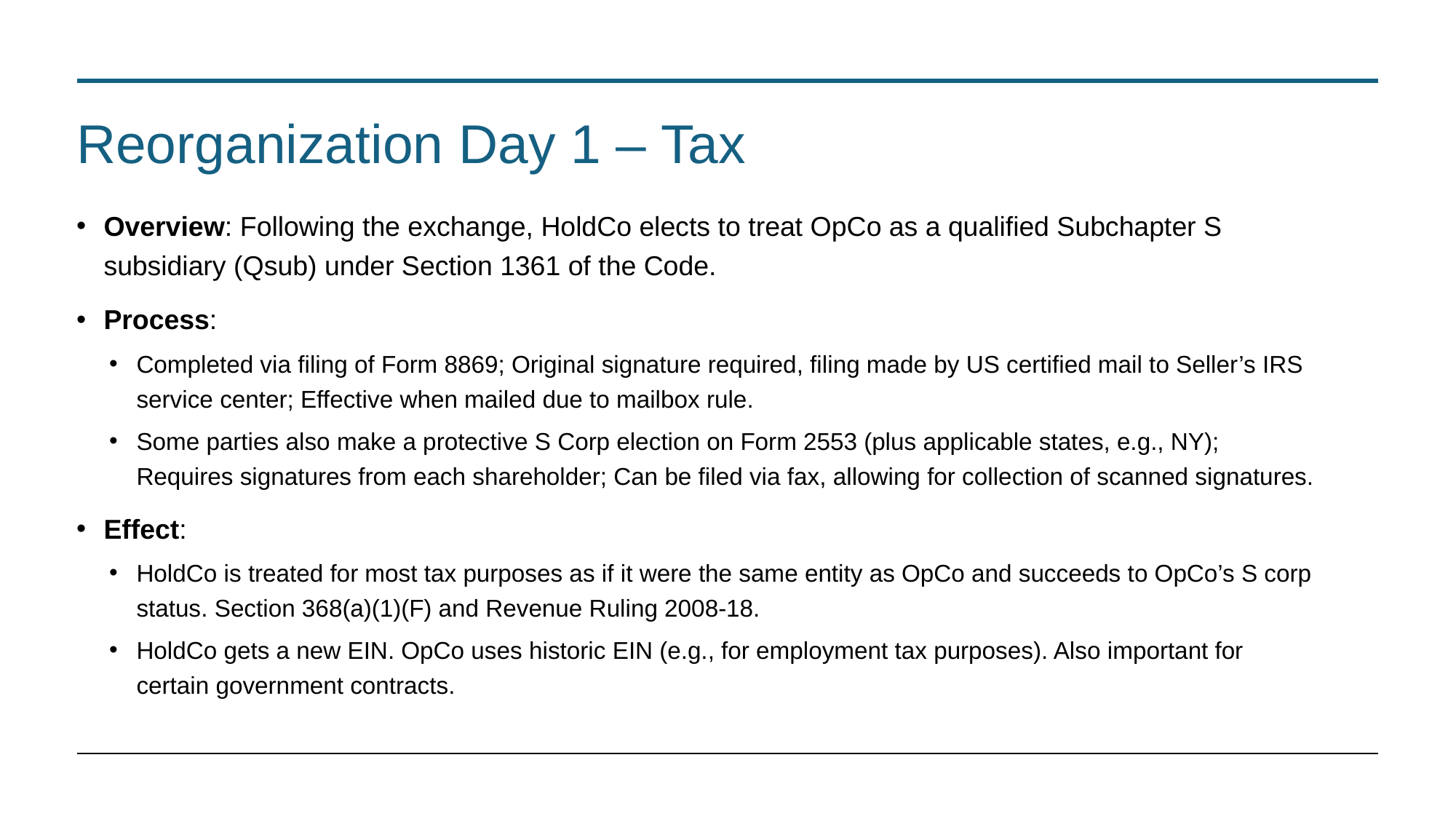

# Reorganization Day 1 – Tax
Overview: Following the exchange, HoldCo elects to treat OpCo as a qualified Subchapter S subsidiary (Qsub) under Section 1361 of the Code.
Process:
Completed via filing of Form 8869; Original signature required, filing made by US certified mail to Seller’s IRS service center; Effective when mailed due to mailbox rule.
Some parties also make a protective S Corp election on Form 2553 (plus applicable states, e.g., NY); Requires signatures from each shareholder; Can be filed via fax, allowing for collection of scanned signatures.
Effect:
HoldCo is treated for most tax purposes as if it were the same entity as OpCo and succeeds to OpCo’s S corp status. Section 368(a)(1)(F) and Revenue Ruling 2008-18.
HoldCo gets a new EIN. OpCo uses historic EIN (e.g., for employment tax purposes). Also important for certain government contracts.